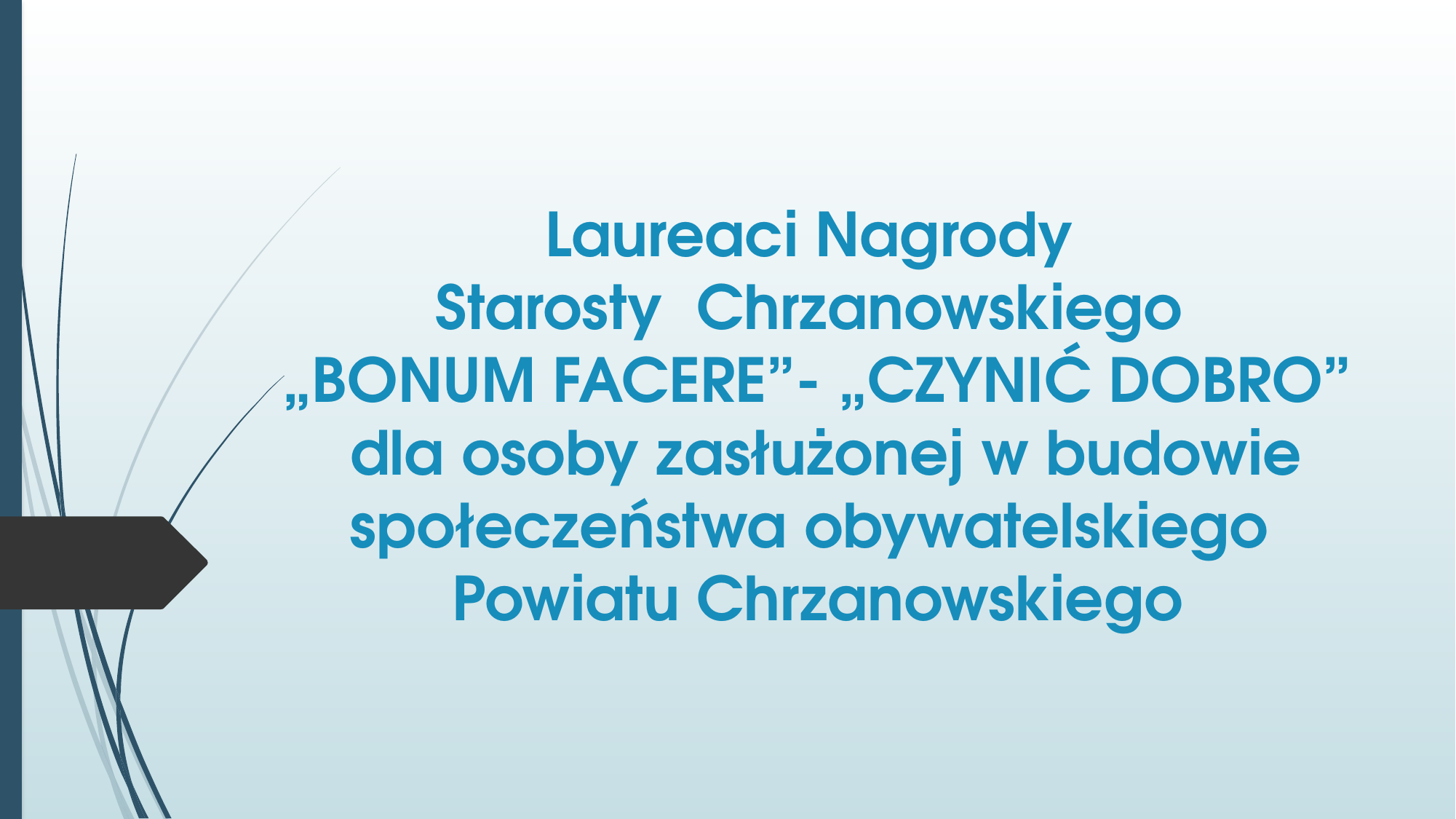

# Laureaci Nagrody Starosty  Chrzanowskiego „BONUM FACERE”- „CZYNIĆ DOBRO” dla osoby zasłużonej w budowie społeczeństwa obywatelskiego Powiatu Chrzanowskiego